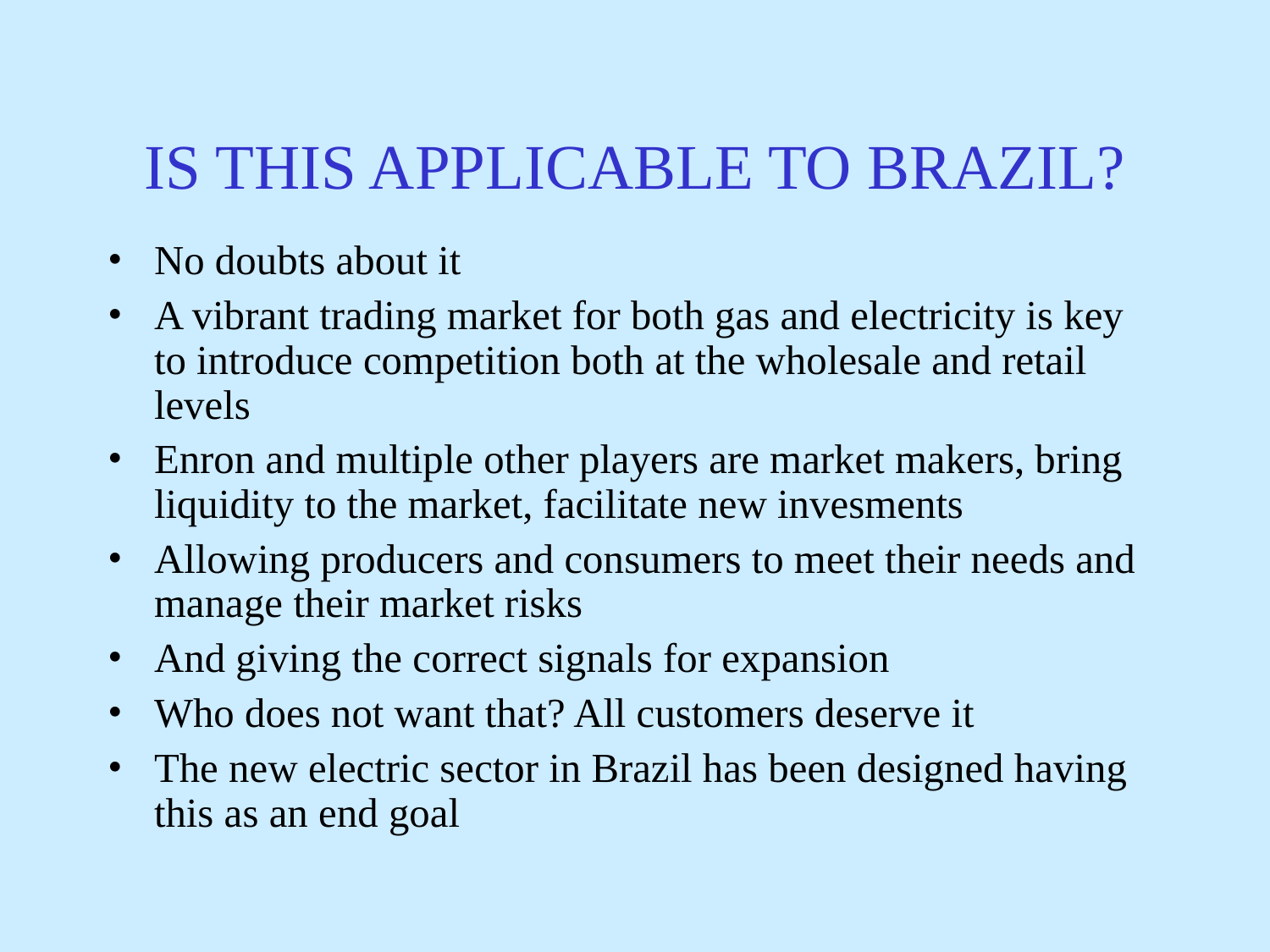

# IS THIS APPLICABLE TO BRAZIL?
No doubts about it
A vibrant trading market for both gas and electricity is key to introduce competition both at the wholesale and retail levels
Enron and multiple other players are market makers, bring liquidity to the market, facilitate new invesments
Allowing producers and consumers to meet their needs and manage their market risks
And giving the correct signals for expansion
Who does not want that? All customers deserve it
The new electric sector in Brazil has been designed having this as an end goal